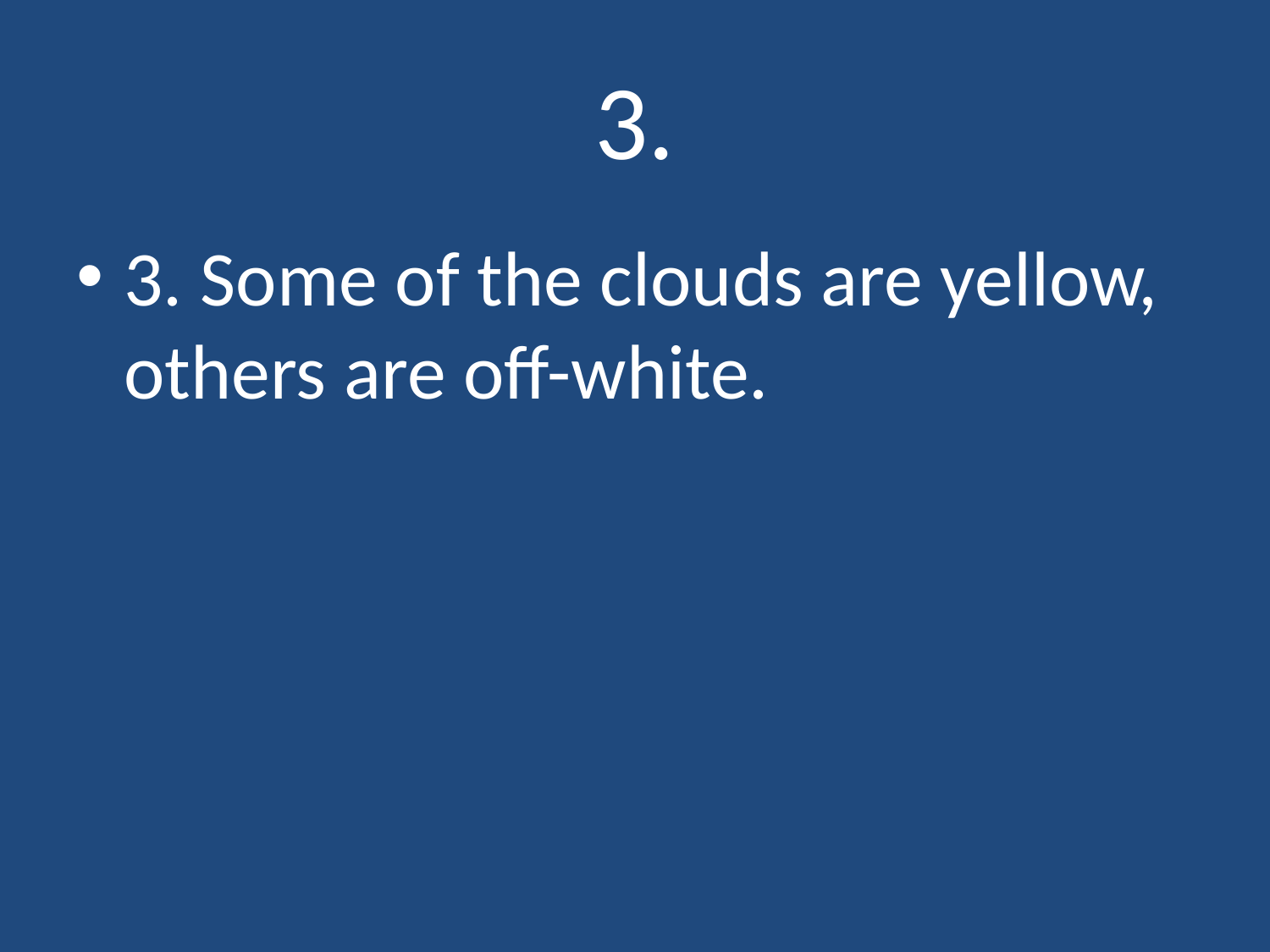

# 3.
3. Some of the clouds are yellow, others are off-white.